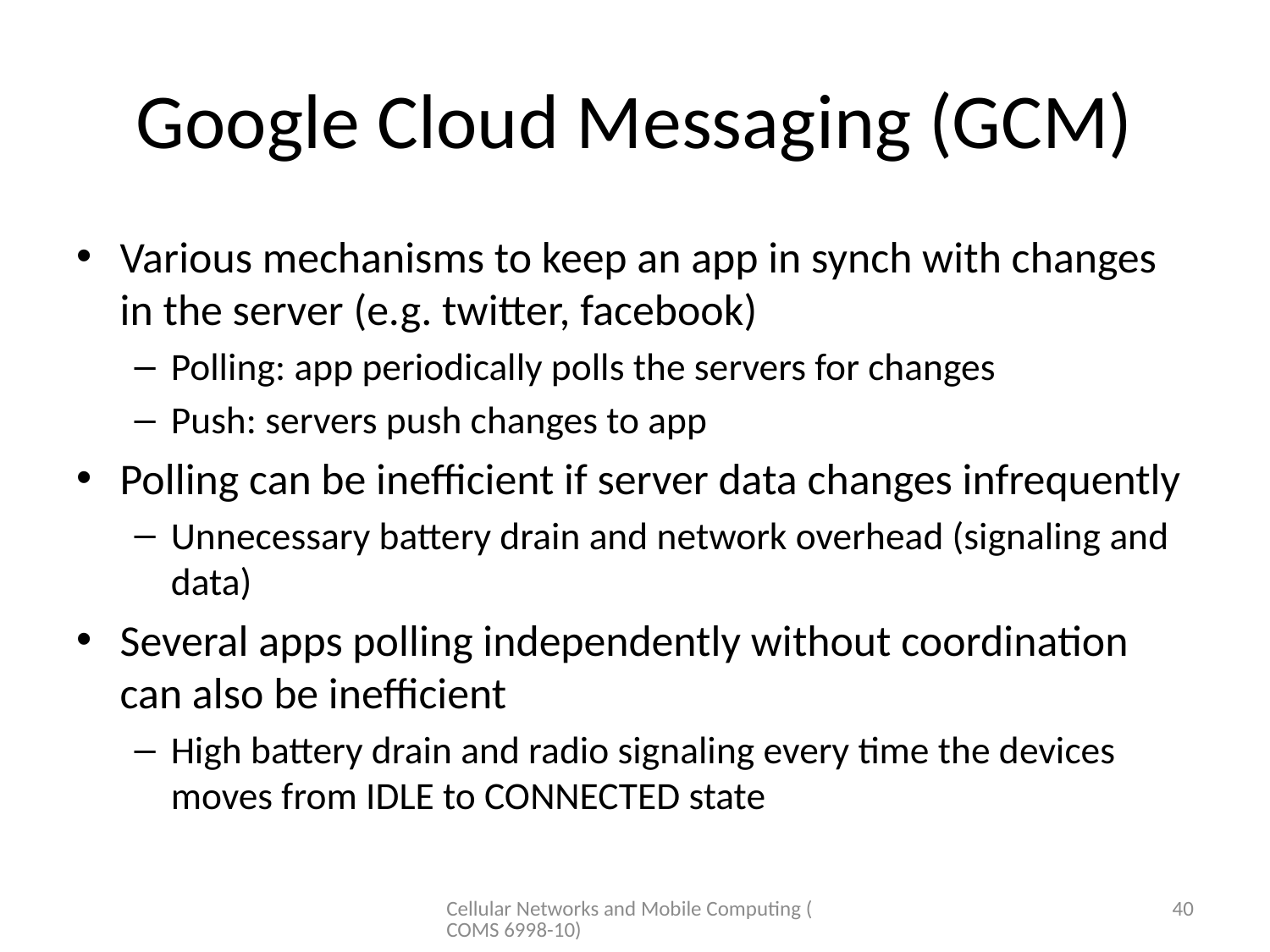

# Google Cloud Messaging (GCM)
Various mechanisms to keep an app in synch with changes in the server (e.g. twitter, facebook)
Polling: app periodically polls the servers for changes
Push: servers push changes to app
Polling can be inefficient if server data changes infrequently
Unnecessary battery drain and network overhead (signaling and data)
Several apps polling independently without coordination can also be inefficient
High battery drain and radio signaling every time the devices moves from IDLE to CONNECTED state

Cellular Networks and Mobile Computing (COMS 6998-10)
40